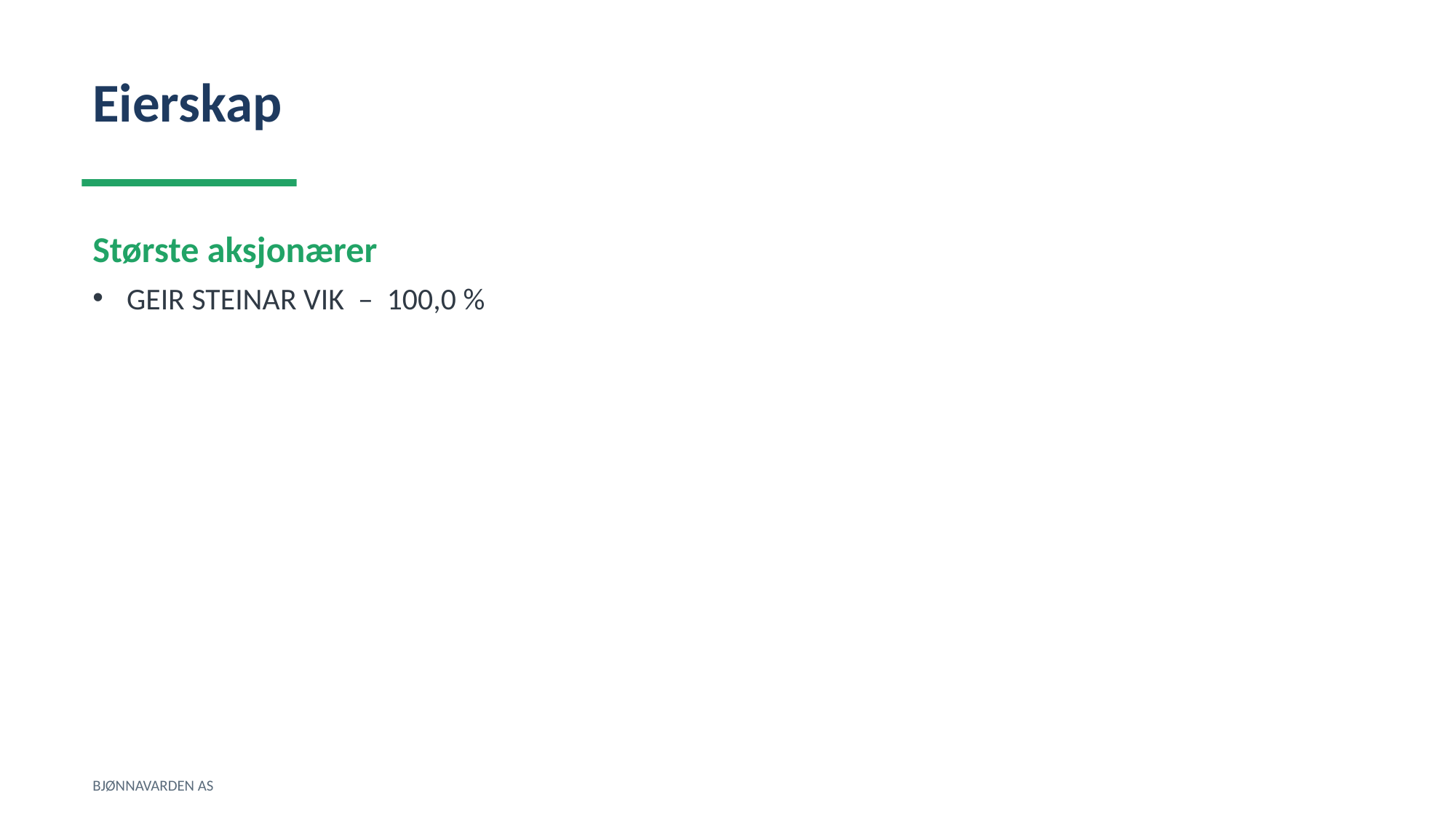

Eierskap

Største aksjonærer
GEIR STEINAR VIK  –  100,0 %
BJØNNAVARDEN AS